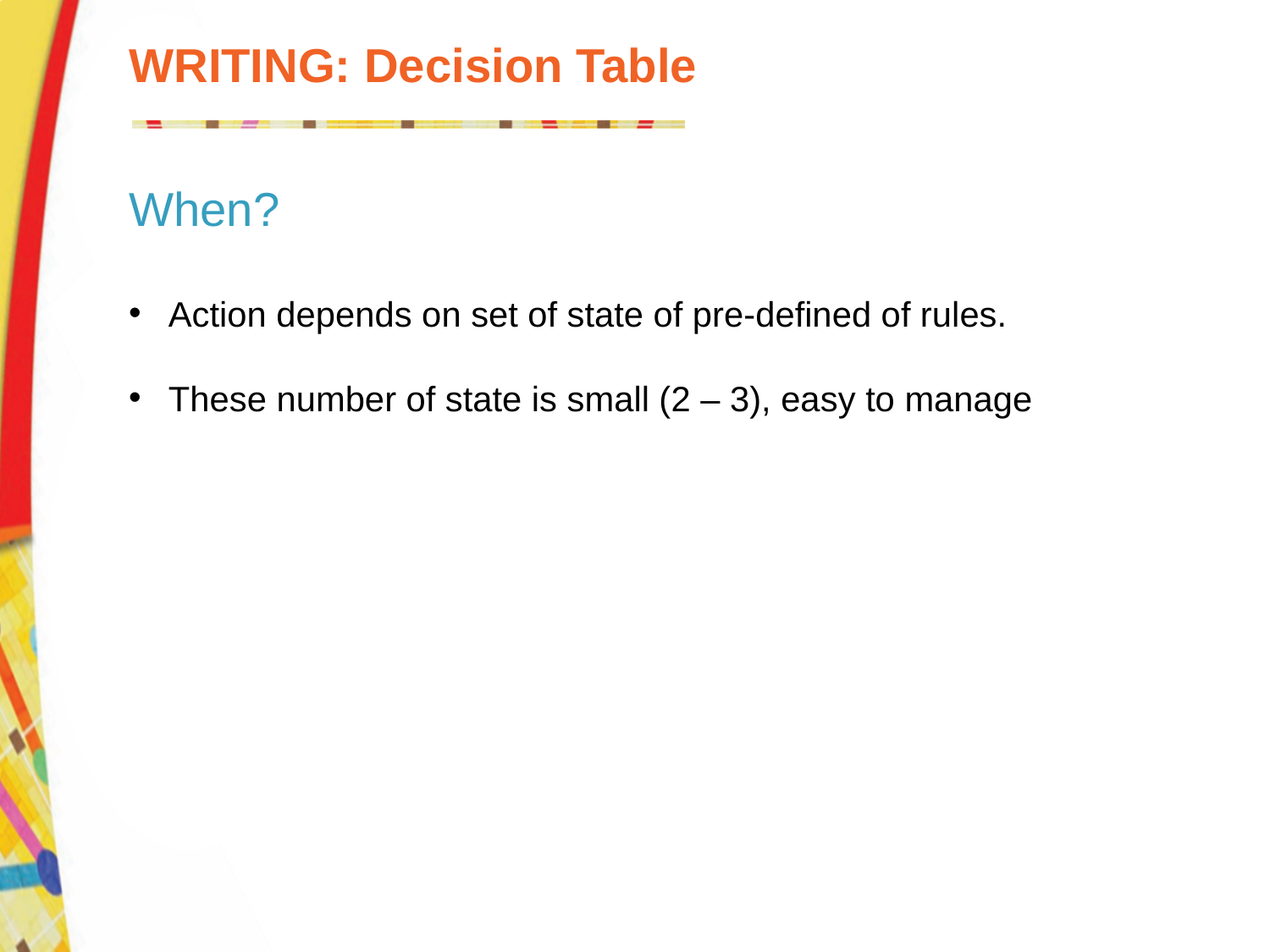

# WRITING: Decision Table
When?
Action depends on set of state of pre-defined of rules.
These number of state is small (2 – 3), easy to manage